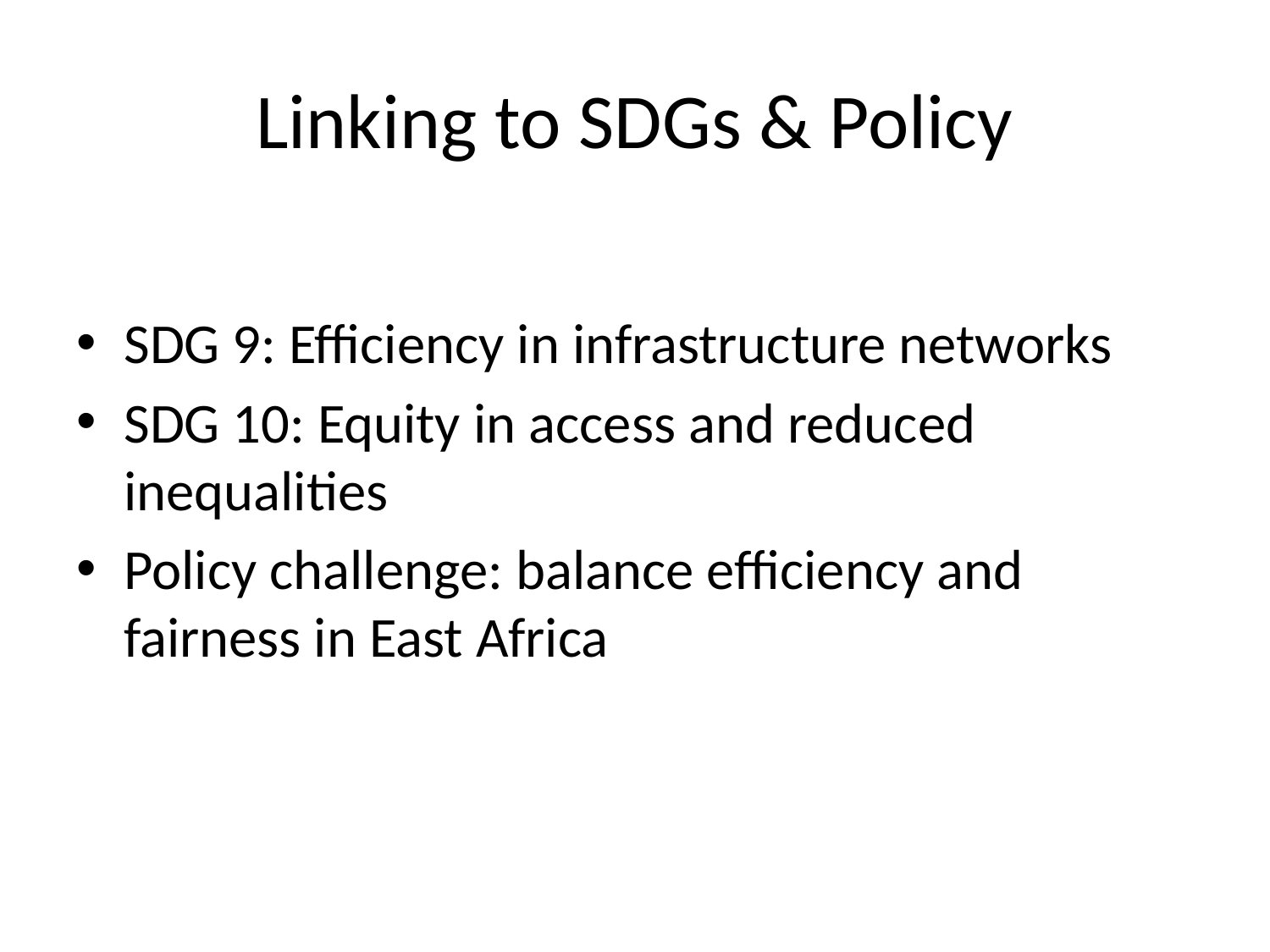

# Linking to SDGs & Policy

SDG 9: Efficiency in infrastructure networks
SDG 10: Equity in access and reduced inequalities
Policy challenge: balance efficiency and fairness in East Africa